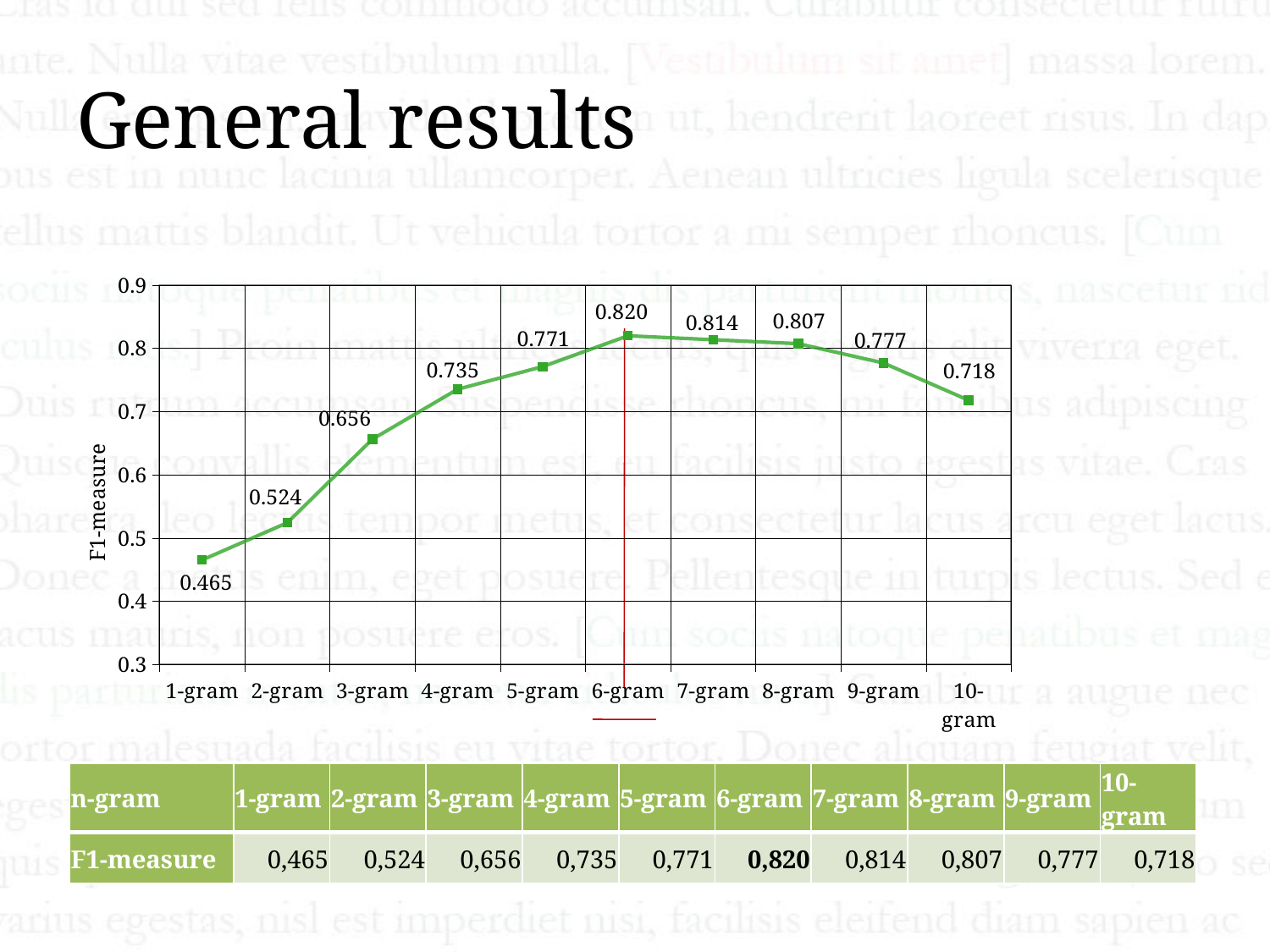

# General results

### Chart

| Category | general |
|---|---|
| 1-gram | 0.4652014652014654 |
| 2-gram | 0.5241090146750531 |
| 3-gram | 0.6563573883161512 |
| 4-gram | 0.7352941176470597 |
| 5-gram | 0.7712177121771224 |
| 6-gram | 0.8199233716475096 |
| 7-gram | 0.8136272545090192 |
| 8-gram | 0.8074534161490686 |
| 9-gram | 0.7768240343347651 |
| 10-gram | 0.7178329571106097 |
| n-gram | 1-gram | 2-gram | 3-gram | 4-gram | 5-gram | 6-gram | 7-gram | 8-gram | 9-gram | 10-gram |
| --- | --- | --- | --- | --- | --- | --- | --- | --- | --- | --- |
| F1-measure | 0,465 | 0,524 | 0,656 | 0,735 | 0,771 | 0,820 | 0,814 | 0,807 | 0,777 | 0,718 |